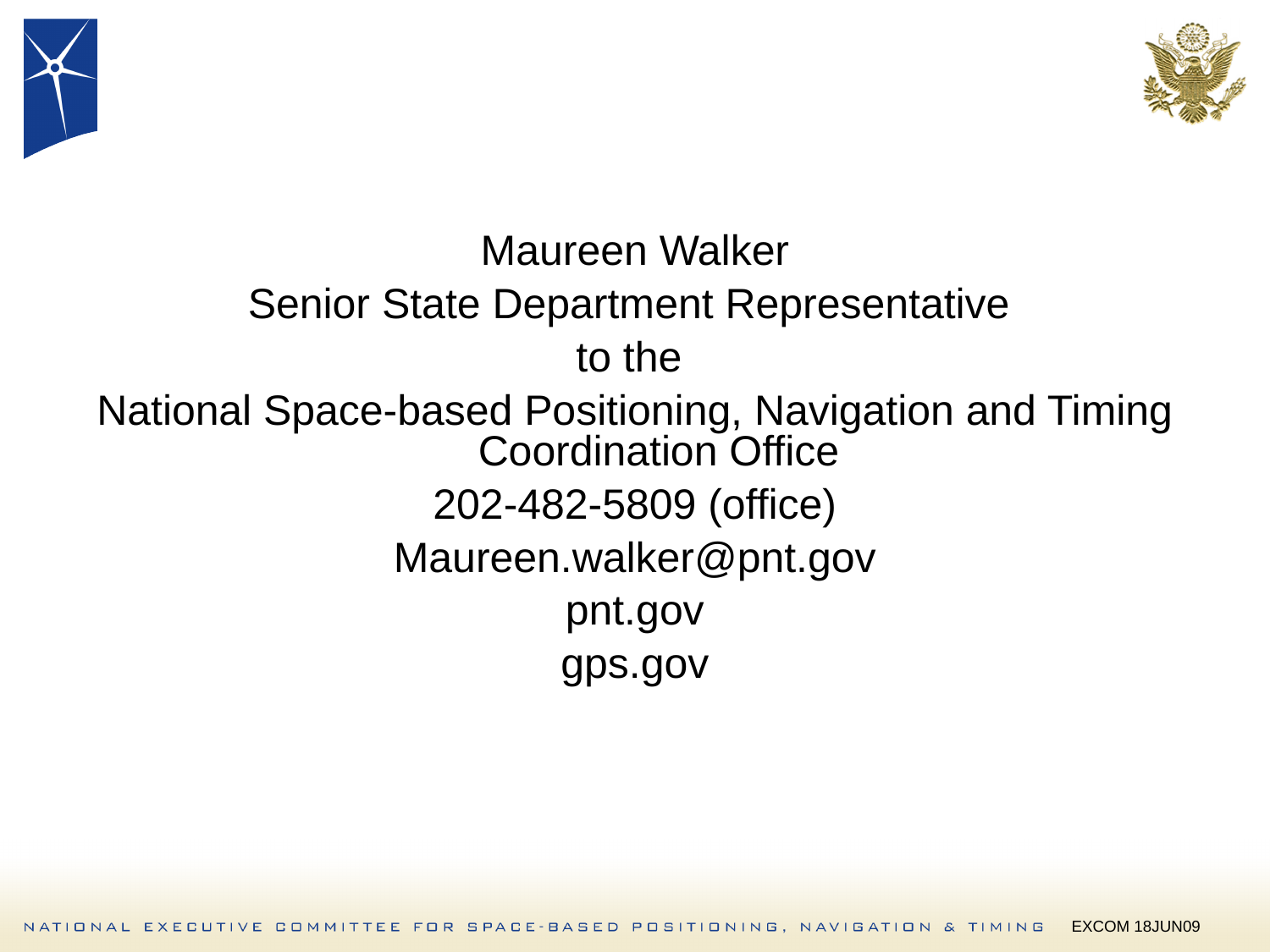

Maureen Walker
Senior State Department Representative
to the
National Space-based Positioning, Navigation and Timing Coordination Office
202-482-5809 (office)
Maureen.walker@pnt.gov
pnt.gov
gps.gov